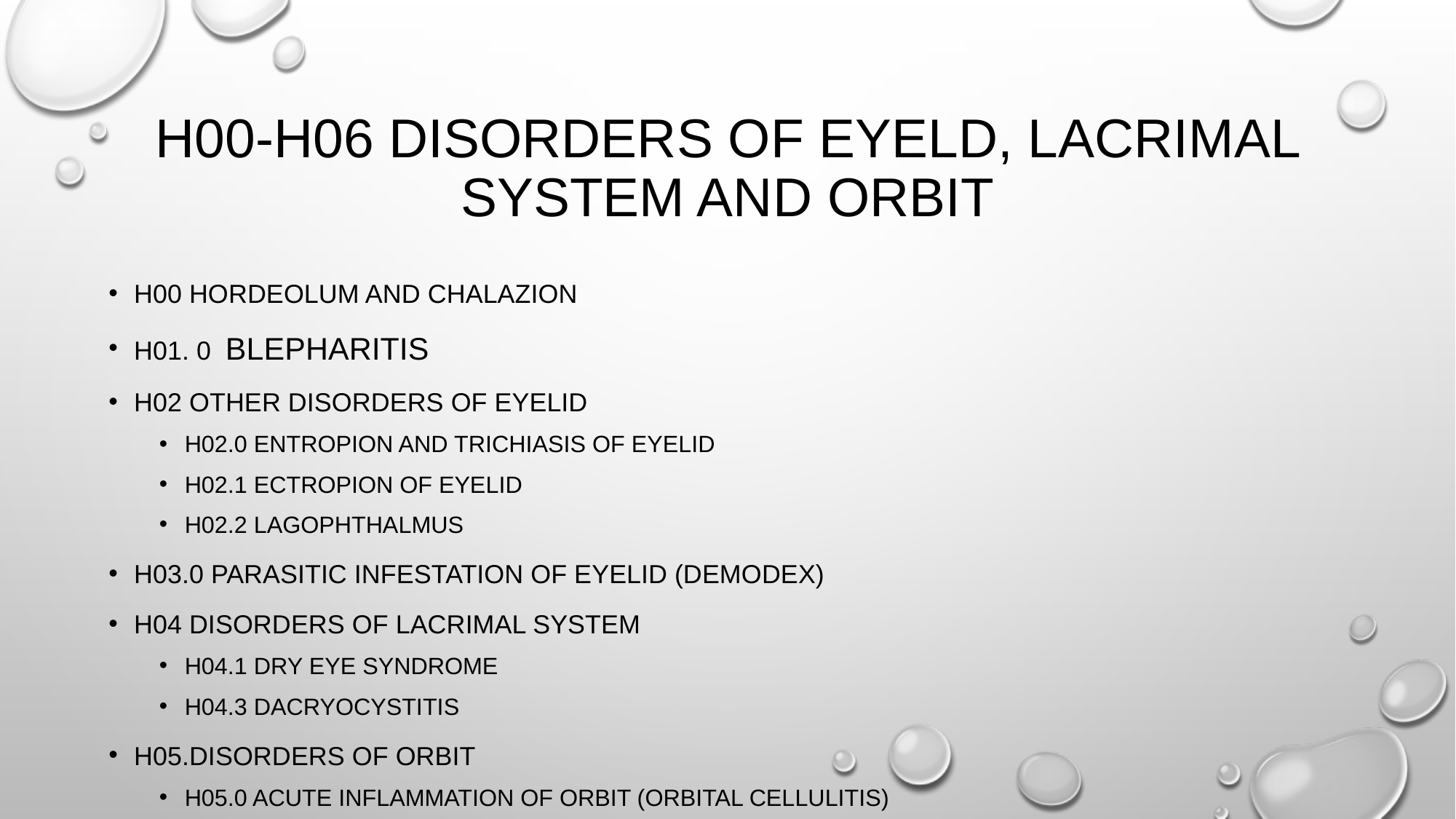

# H00-H06 Disorders of eyeld, lacrimal system and orbit
H00 Hordeolum and chalazion
H01. 0  Blepharitis
H02 Other disorders of eyelid
H02.0 Entropion and trichiasis of eyelid
H02.1 Ectropion of eyelid
H02.2 Lagophthalmus
H03.0 Parasitic infestation of eyelid (demodex)
H04 Disorders of lacrimal system
H04.1 Dry eye syndrome
H04.3 Dacryocystitis
H05.Disorders of orbit
H05.0 Acute inflammation of orbit (Orbital Cellulitis)